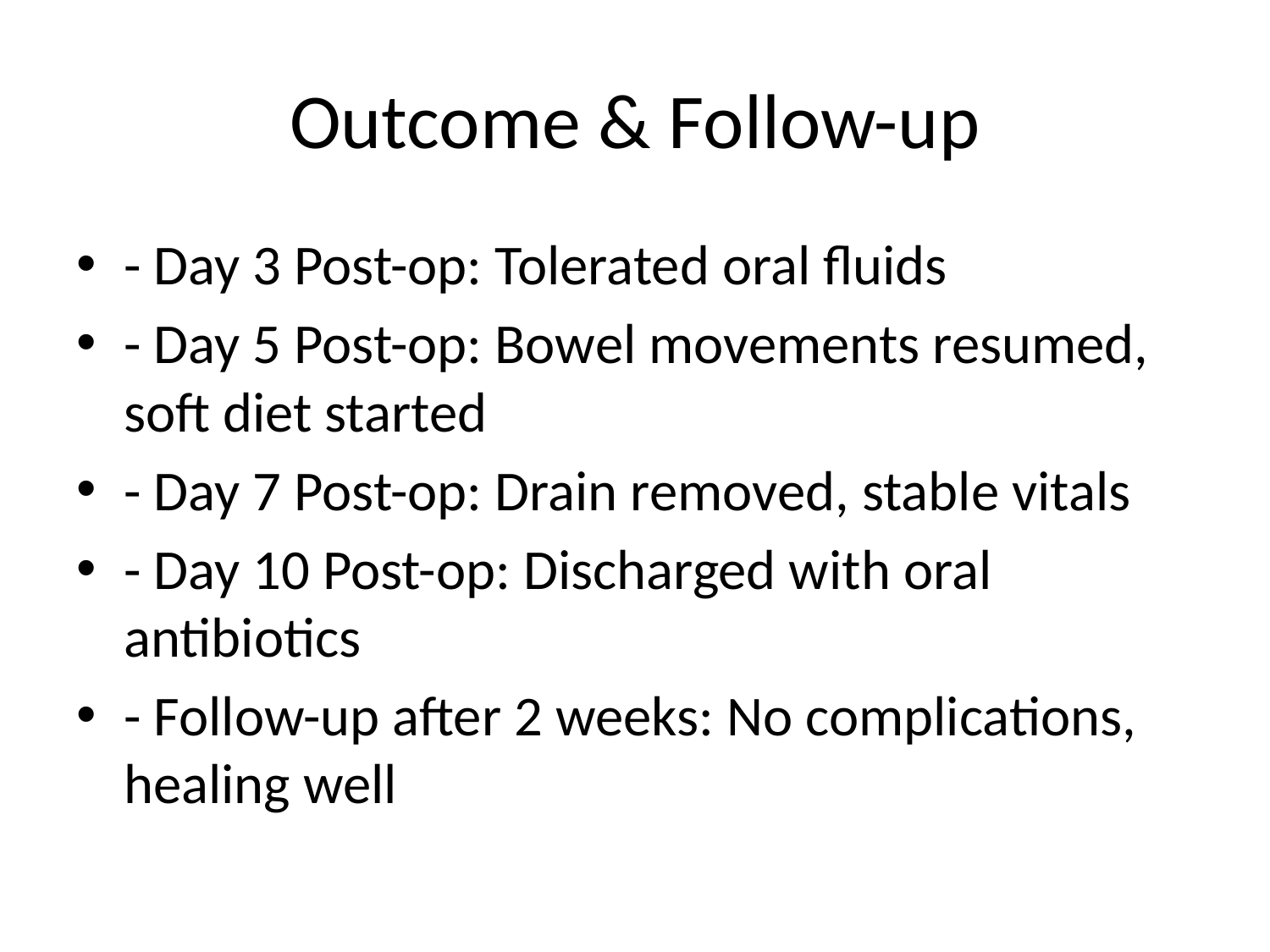

# Outcome & Follow-up
- Day 3 Post-op: Tolerated oral fluids
- Day 5 Post-op: Bowel movements resumed, soft diet started
- Day 7 Post-op: Drain removed, stable vitals
- Day 10 Post-op: Discharged with oral antibiotics
- Follow-up after 2 weeks: No complications, healing well